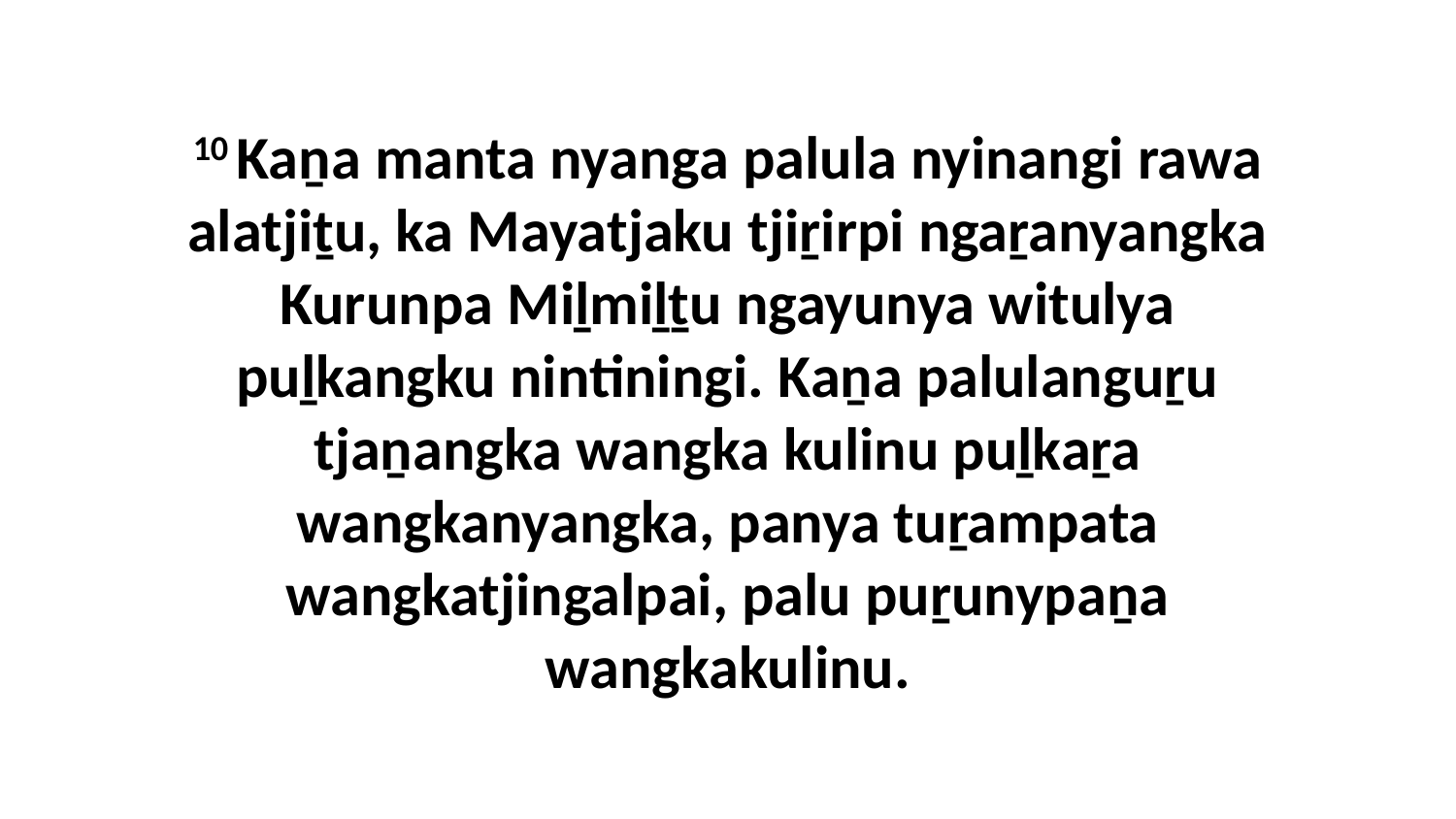

10 Kaṉa manta nyanga palula nyinangi rawa alatjiṯu, ka Mayatjaku tjiṟirpi ngaṟanyangka Kurunpa Miḻmiḻṯu ngayunya witulya puḻkangku nintiningi. Kaṉa palulanguṟu tjaṉangka wangka kulinu puḻkaṟa wangkanyangka, panya tuṟampata wangkatjingalpai, palu puṟunypaṉa wangkakulinu.